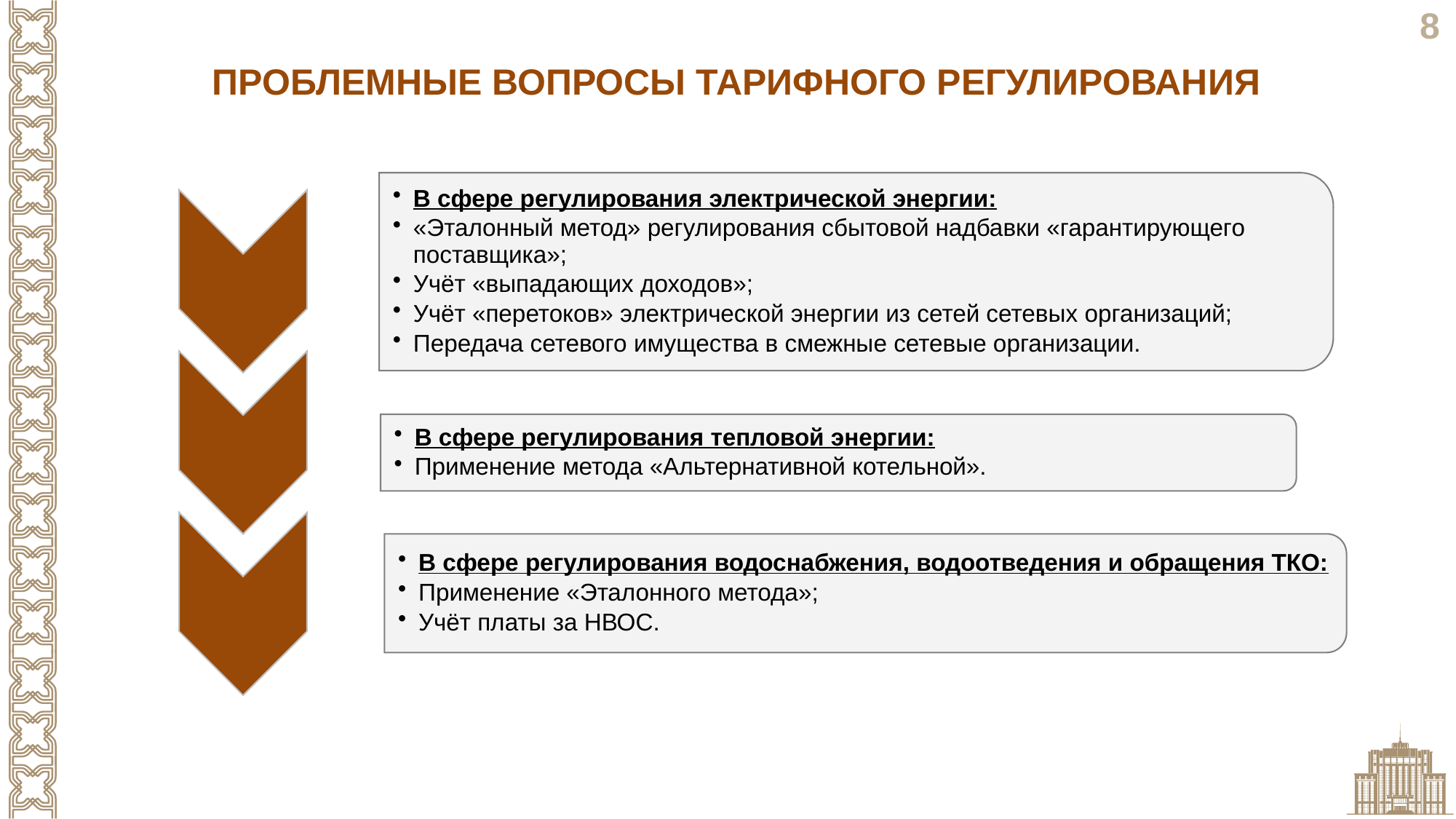

ПРОБЛЕМНЫЕ ВОПРОСЫ ТАРИФНОГО РЕГУЛИРОВАНИЯ

В сфере регулирования электрической энергии:
«Эталонный метод» регулирования сбытовой надбавки «гарантирующего поставщика»;
Учёт «выпадающих доходов»;
Учёт «перетоков» электрической энергии из сетей сетевых организаций;
Передача сетевого имущества в смежные сетевые организации.

В сфере регулирования тепловой энергии:
Применение метода «Альтернативной котельной».

В сфере регулирования водоснабжения, водоотведения и обращения ТКО:
Применение «Эталонного метода»;
Учёт платы за НВОС.